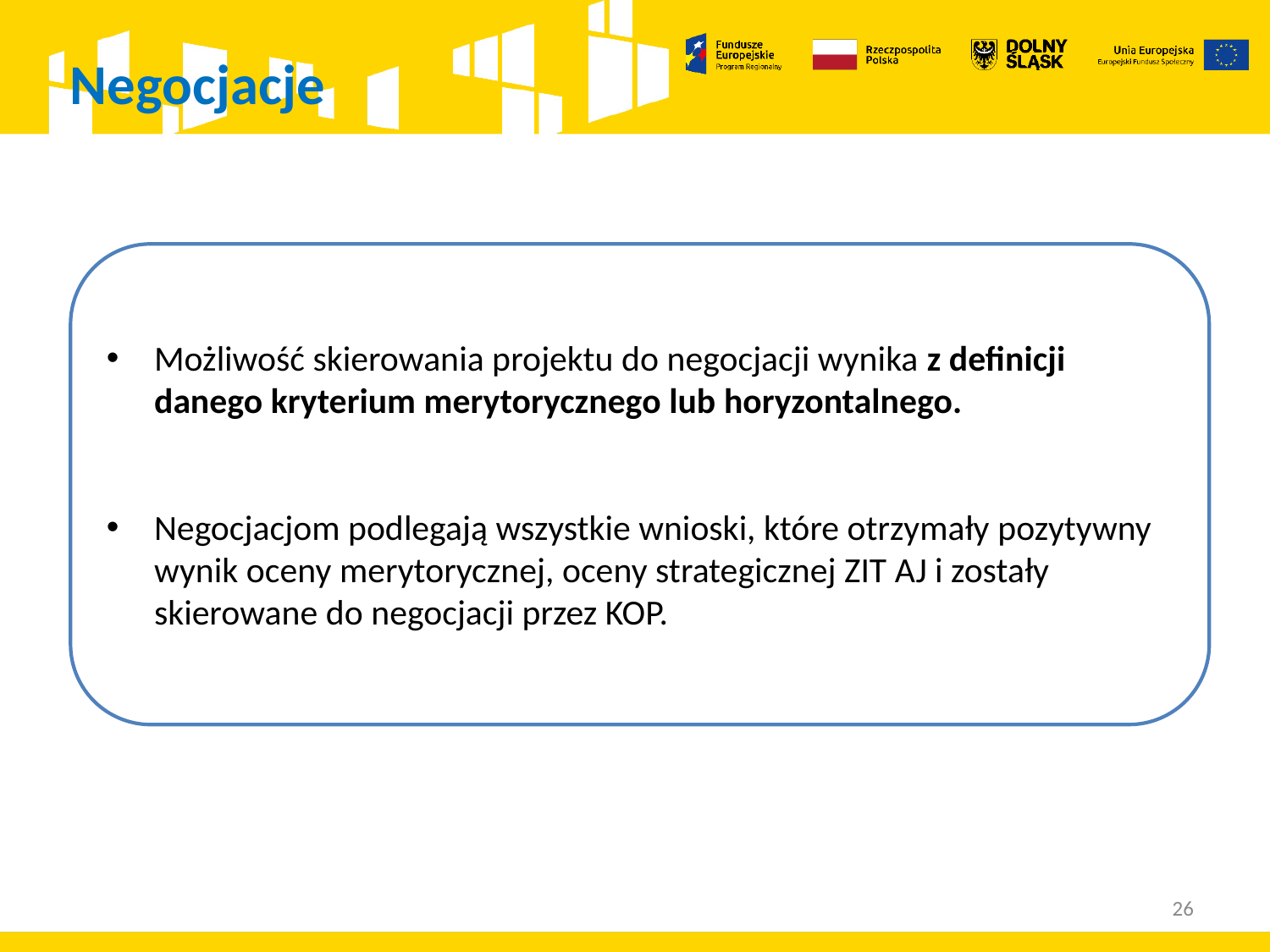

# Negocjacje

Możliwość skierowania projektu do negocjacji wynika z definicji danego kryterium merytorycznego lub horyzontalnego.

Negocjacjom podlegają wszystkie wnioski, które otrzymały pozytywny wynik oceny merytorycznej, oceny strategicznej ZIT AJ i zostały skierowane do negocjacji przez KOP.
26